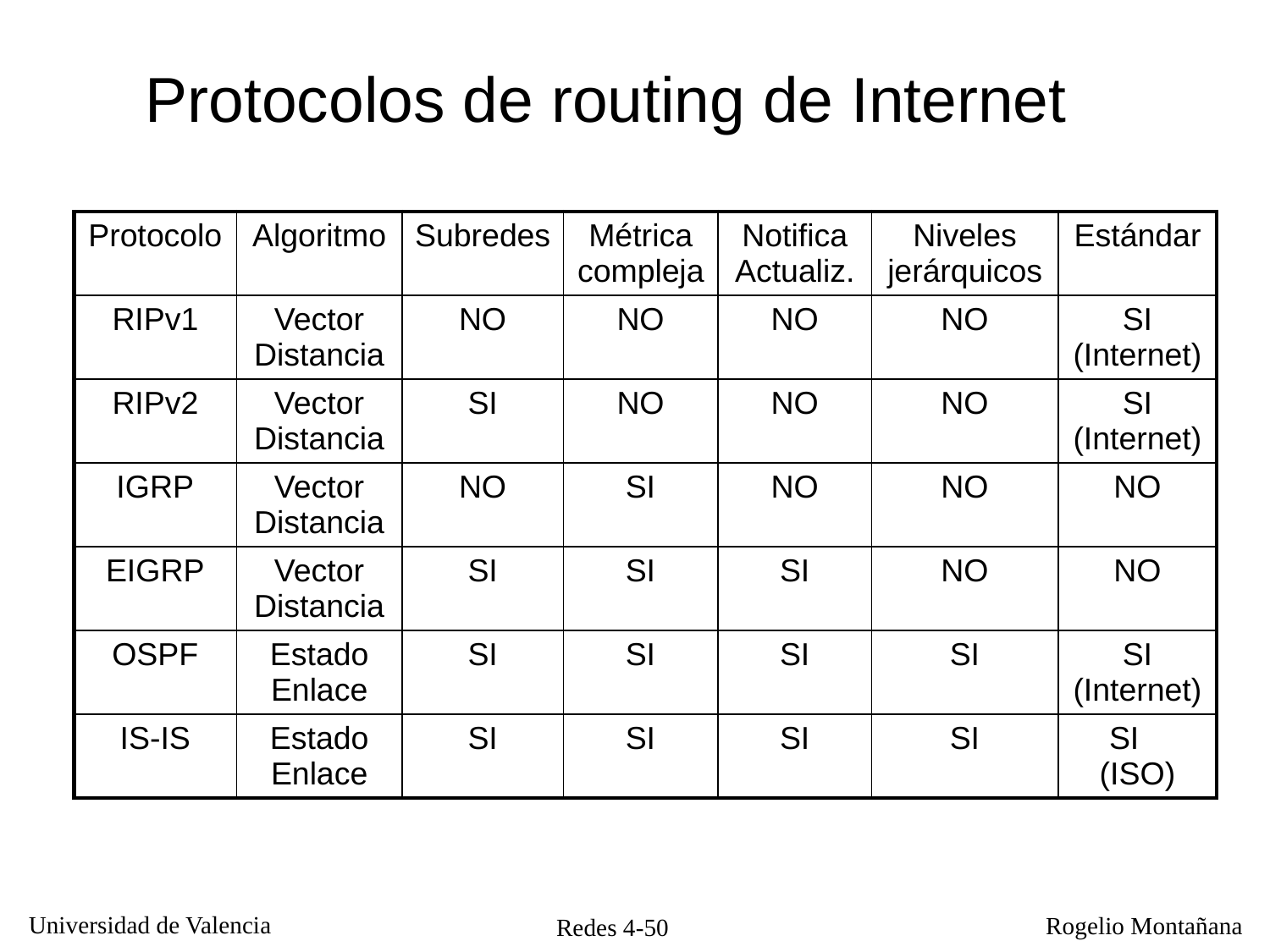

Protocolos de routing de Internet
| Protocolo | Algoritmo | Subredes | Métrica compleja | Notifica Actualiz. | Niveles jerárquicos | Estándar |
| --- | --- | --- | --- | --- | --- | --- |
| RIPv1 | Vector Distancia | NO | NO | NO | NO | SI (Internet) |
| RIPv2 | Vector Distancia | SI | NO | NO | NO | SI (Internet) |
| IGRP | Vector Distancia | NO | SI | NO | NO | NO |
| EIGRP | Vector Distancia | SI | SI | SI | NO | NO |
| OSPF | Estado Enlace | SI | SI | SI | SI | SI (Internet) |
| IS-IS | Estado Enlace | SI | SI | SI | SI | SI (ISO) |